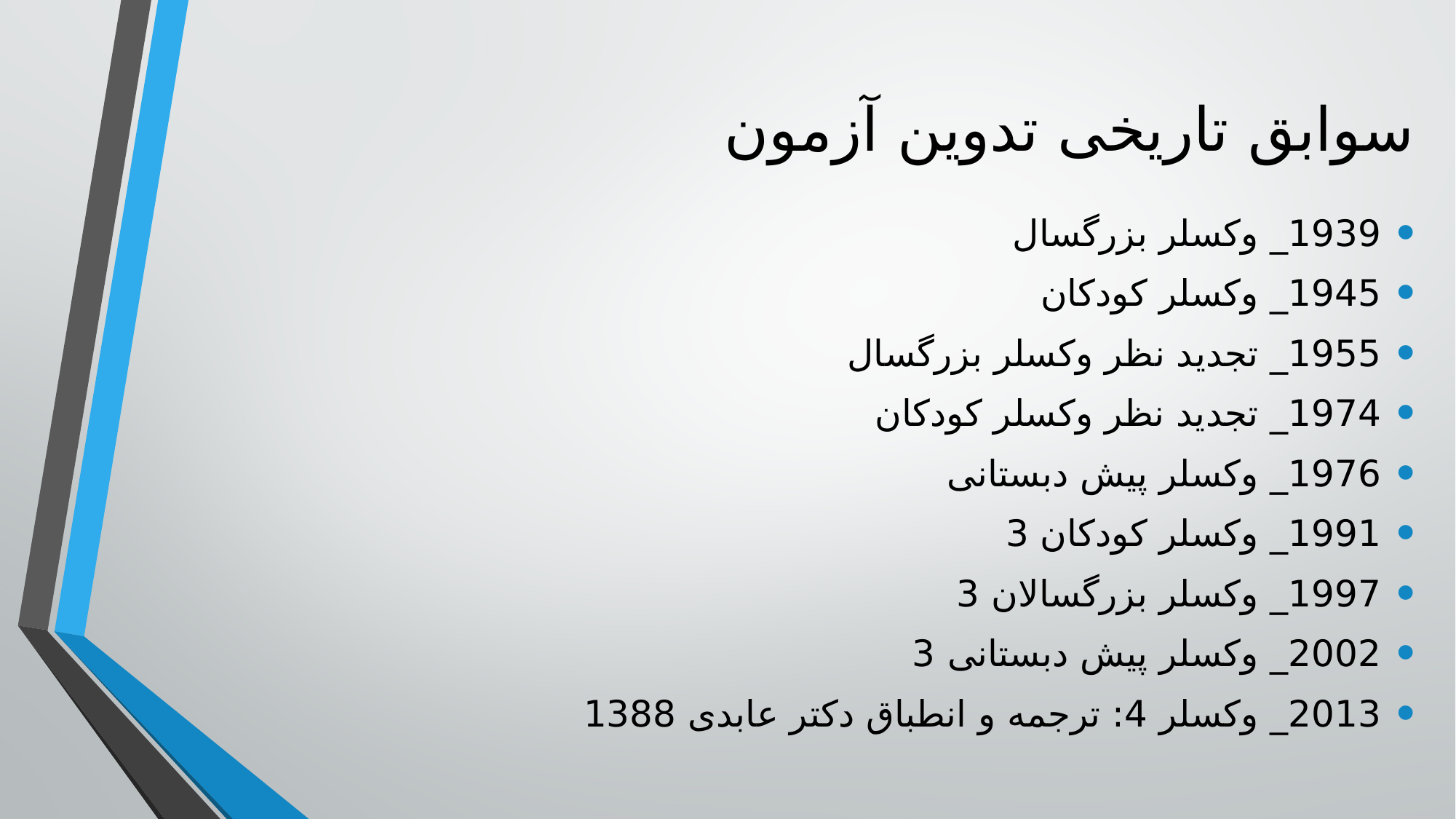

# سوابق تاریخی تدوین آزمون
1939_ وکسلر بزرگسال
1945_ وکسلر کودکان
1955_ تجدید نظر وکسلر بزرگسال
1974_ تجدید نظر وکسلر کودکان
1976_ وکسلر پیش دبستانی
1991_ وکسلر کودکان 3
1997_ وکسلر بزرگسالان 3
2002_ وکسلر پیش دبستانی 3
2013_ وکسلر 4: ترجمه و انطباق دکتر عابدی 1388